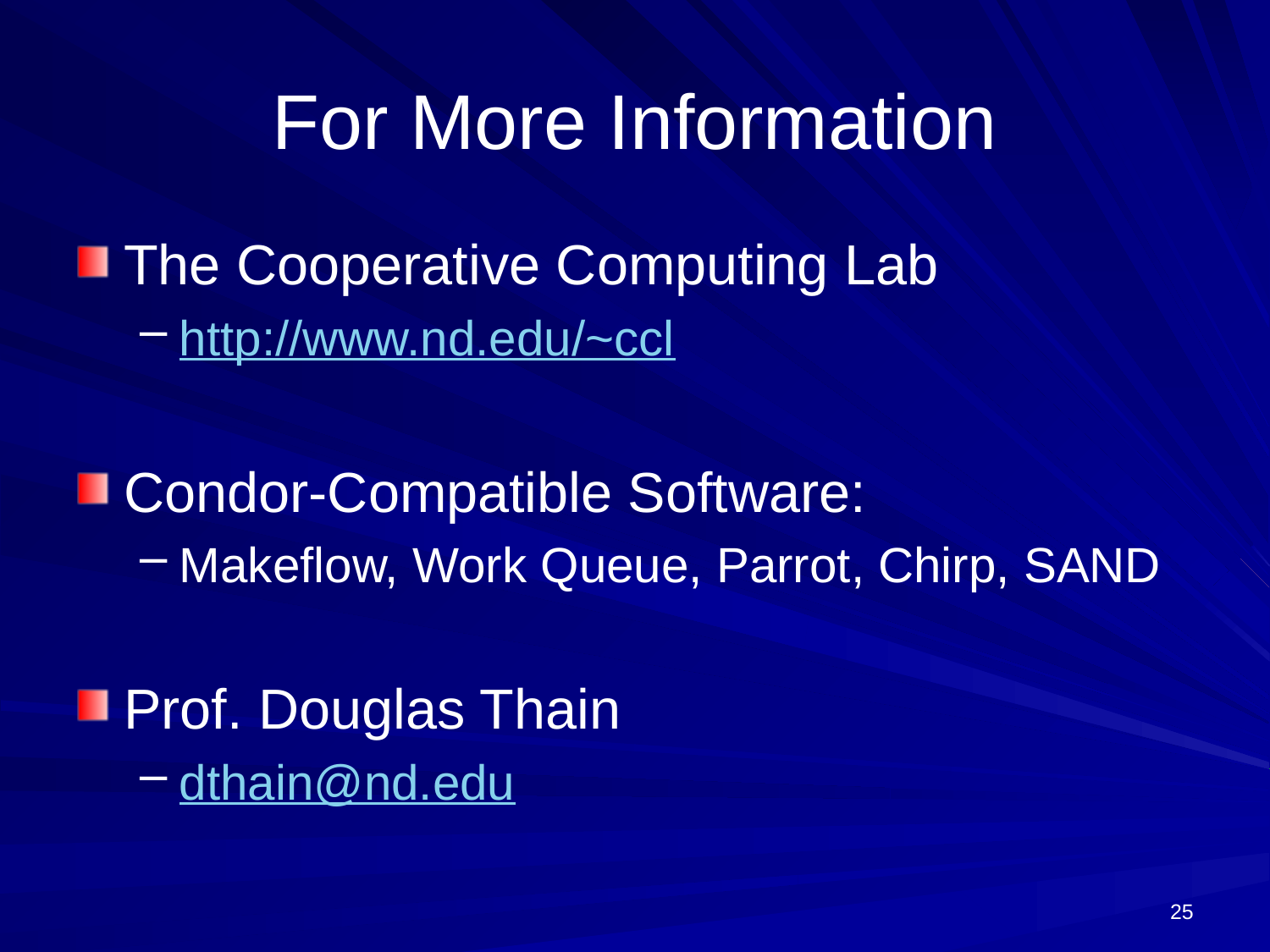

# For More Information
The Cooperative Computing Lab
http://www.nd.edu/~ccl

Condor-Compatible Software:
Makeflow, Work Queue, Parrot, Chirp, SAND

Prof. Douglas Thain
dthain@nd.edu

25